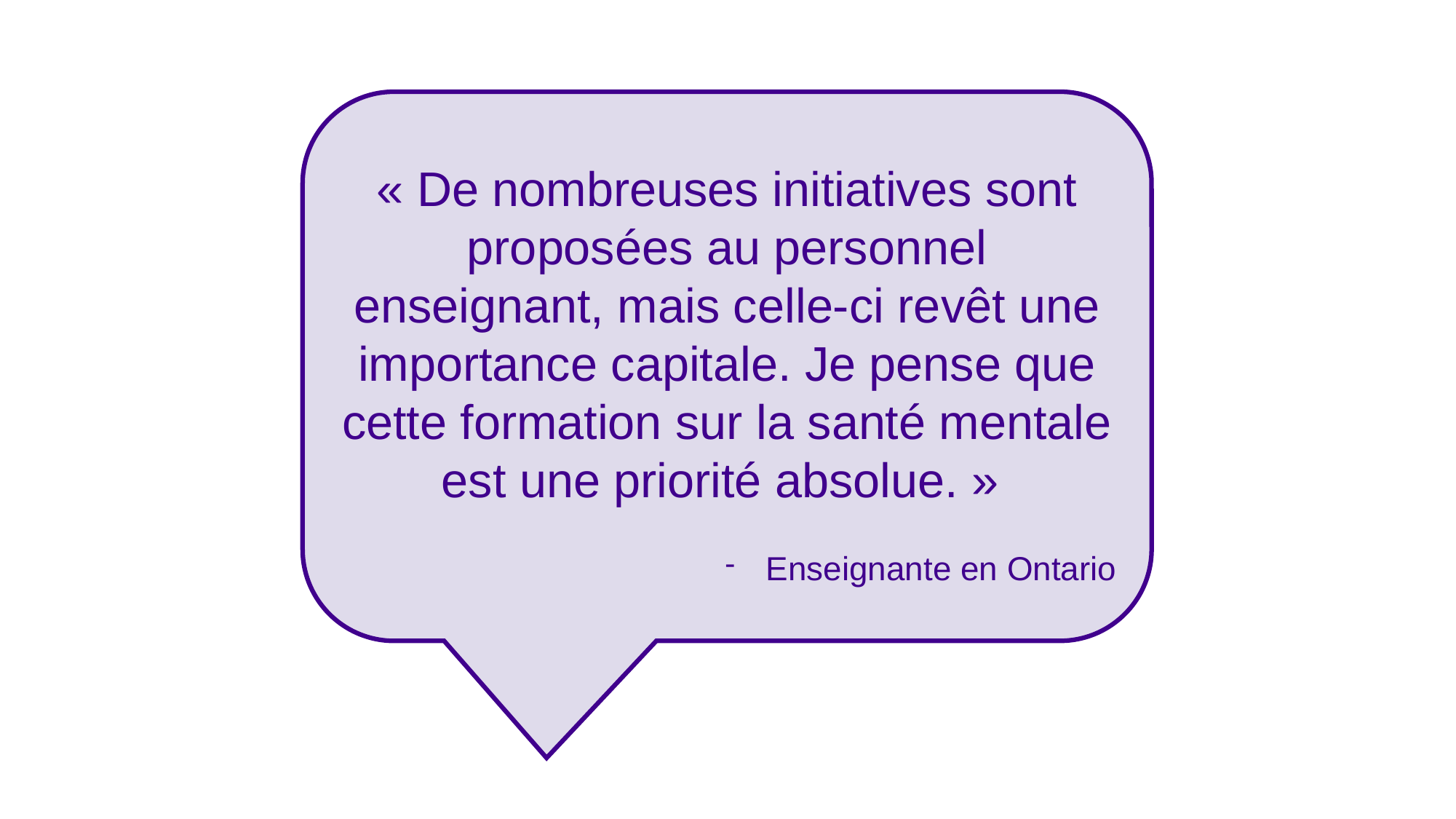

# Commentaire
« De nombreuses initiatives sont proposées au personnel enseignant, mais celle-ci revêt une importance capitale. Je pense que cette formation sur la santé mentale est une priorité absolue. »

Enseignante en Ontario